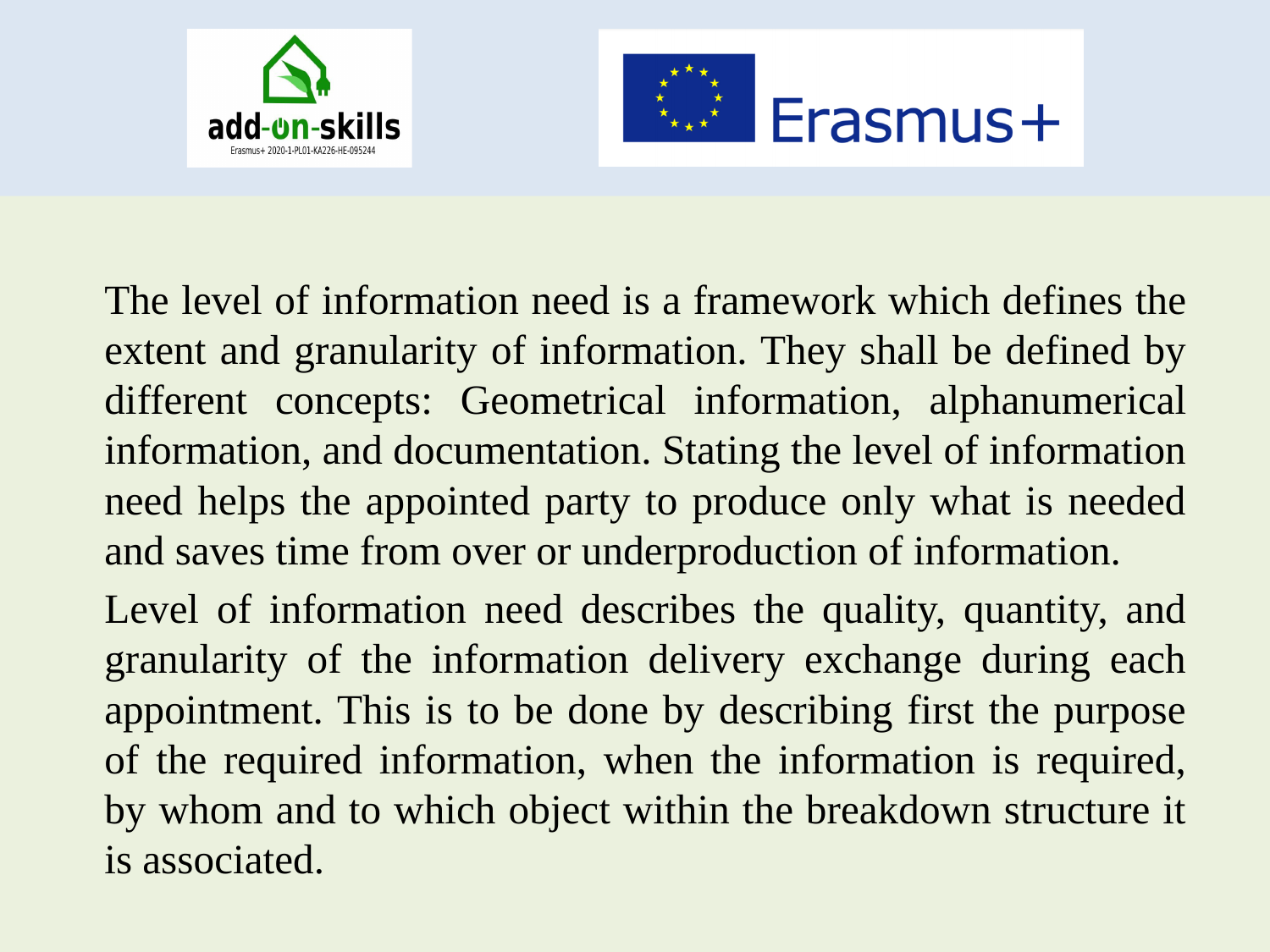

The level of information need is a framework which defines the extent and granularity of information. They shall be defined by different concepts: Geometrical information, alphanumerical information, and documentation. Stating the level of information need helps the appointed party to produce only what is needed and saves time from over or underproduction of information.
Level of information need describes the quality, quantity, and granularity of the information delivery exchange during each appointment. This is to be done by describing first the purpose of the required information, when the information is required, by whom and to which object within the breakdown structure it is associated.